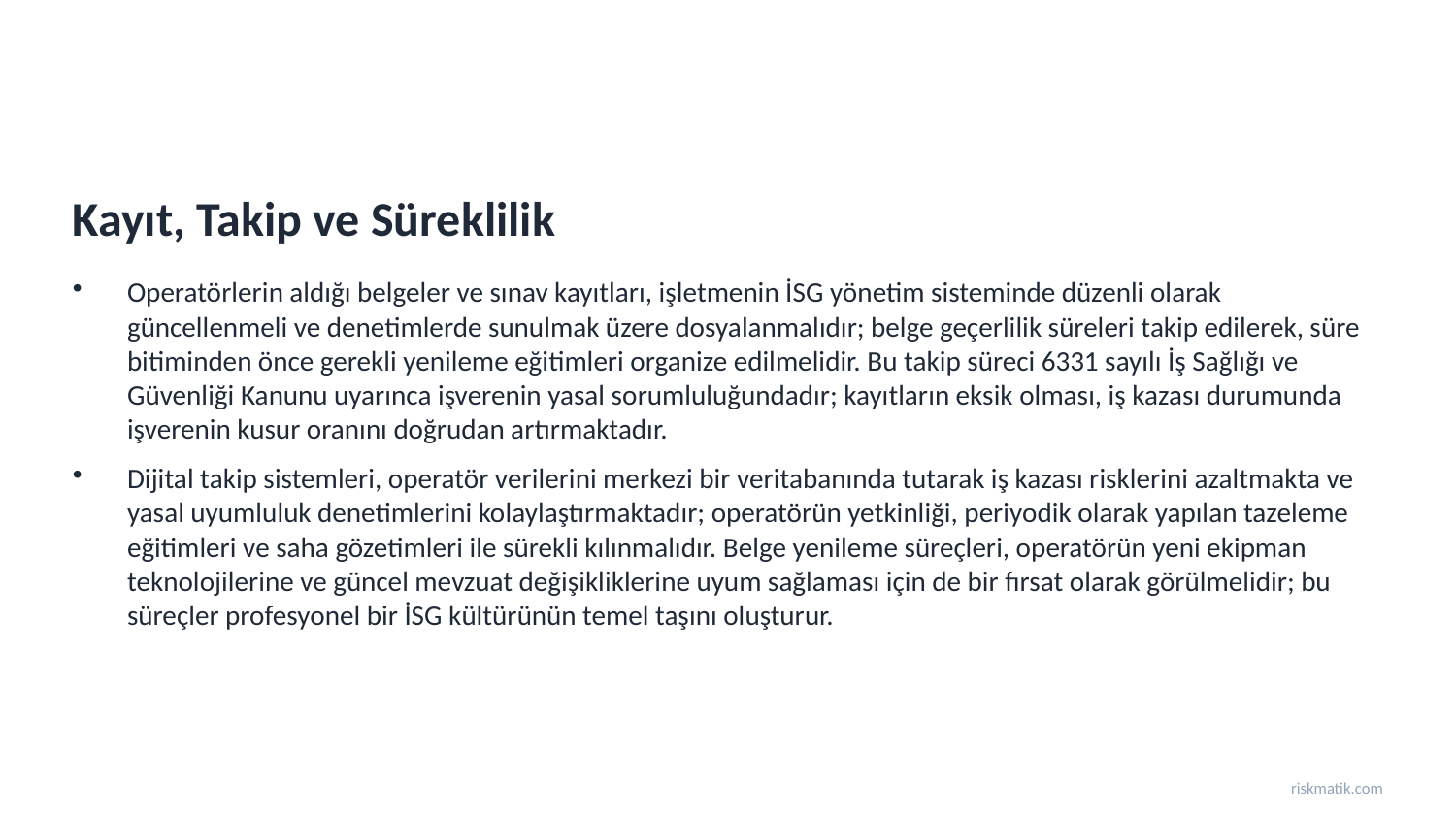

Kayıt, Takip ve Süreklilik
Operatörlerin aldığı belgeler ve sınav kayıtları, işletmenin İSG yönetim sisteminde düzenli olarak güncellenmeli ve denetimlerde sunulmak üzere dosyalanmalıdır; belge geçerlilik süreleri takip edilerek, süre bitiminden önce gerekli yenileme eğitimleri organize edilmelidir. Bu takip süreci 6331 sayılı İş Sağlığı ve Güvenliği Kanunu uyarınca işverenin yasal sorumluluğundadır; kayıtların eksik olması, iş kazası durumunda işverenin kusur oranını doğrudan artırmaktadır.
Dijital takip sistemleri, operatör verilerini merkezi bir veritabanında tutarak iş kazası risklerini azaltmakta ve yasal uyumluluk denetimlerini kolaylaştırmaktadır; operatörün yetkinliği, periyodik olarak yapılan tazeleme eğitimleri ve saha gözetimleri ile sürekli kılınmalıdır. Belge yenileme süreçleri, operatörün yeni ekipman teknolojilerine ve güncel mevzuat değişikliklerine uyum sağlaması için de bir fırsat olarak görülmelidir; bu süreçler profesyonel bir İSG kültürünün temel taşını oluşturur.
riskmatik.com